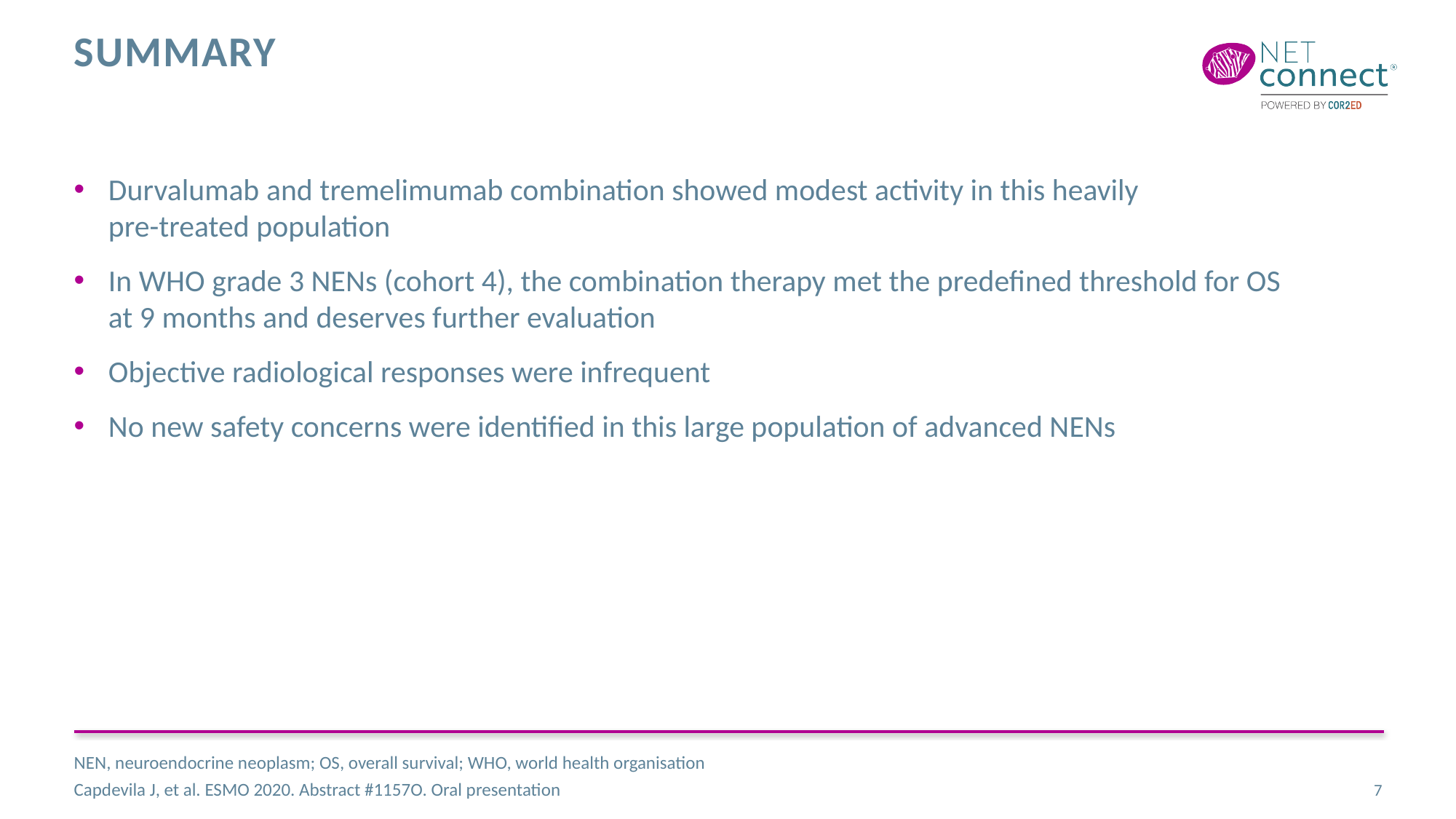

# summary
Durvalumab and tremelimumab combination showed modest activity in this heavily
pre-treated population
In WHO grade 3 NENs (cohort 4), the combination therapy met the predefined threshold for OS
at 9 months and deserves further evaluation
Objective radiological responses were infrequent
No new safety concerns were identified in this large population of advanced NENs
NEN, neuroendocrine neoplasm; OS, overall survival; WHO, world health organisation
Capdevila J, et al. ESMO 2020. Abstract #1157O. Oral presentation
7